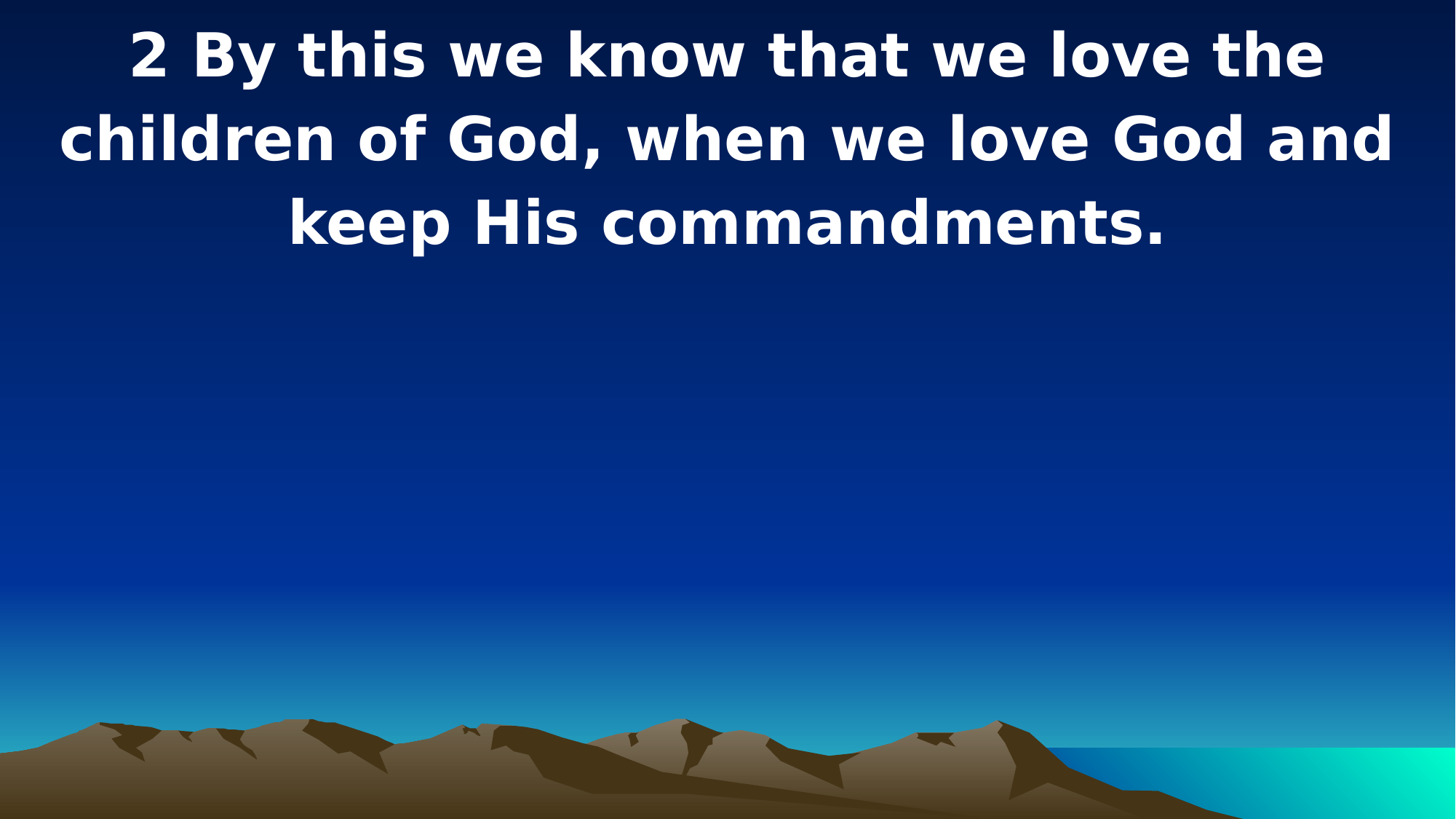

2 By this we know that we love the children of God, when we love God and keep His commandments.